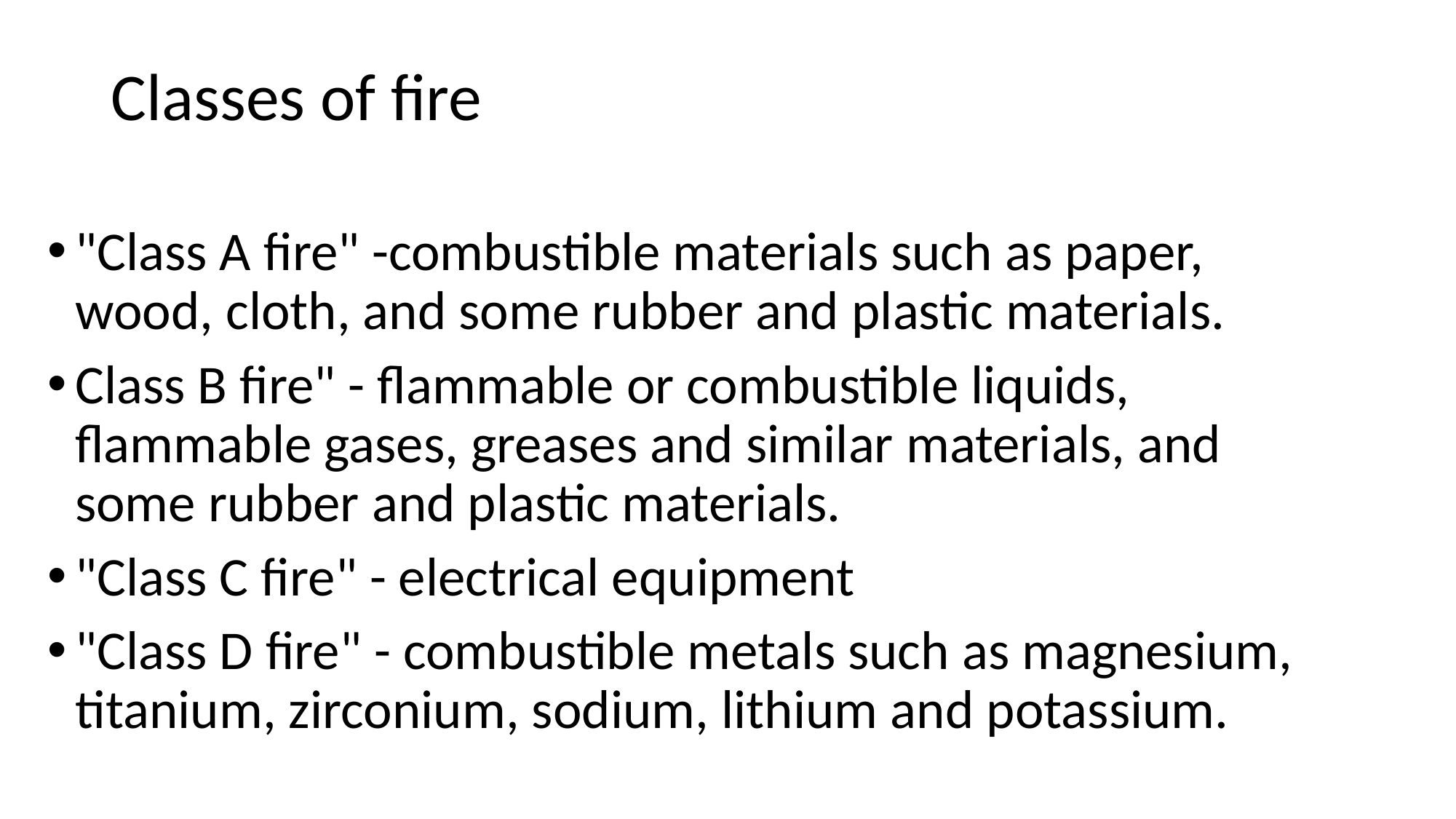

# Classes of fire
"Class A fire" -combustible materials such as paper, wood, cloth, and some rubber and plastic materials.
Class B fire" - flammable or combustible liquids, flammable gases, greases and similar materials, and some rubber and plastic materials.
"Class C fire" - electrical equipment
"Class D fire" - combustible metals such as magnesium, titanium, zirconium, sodium, lithium and potassium.